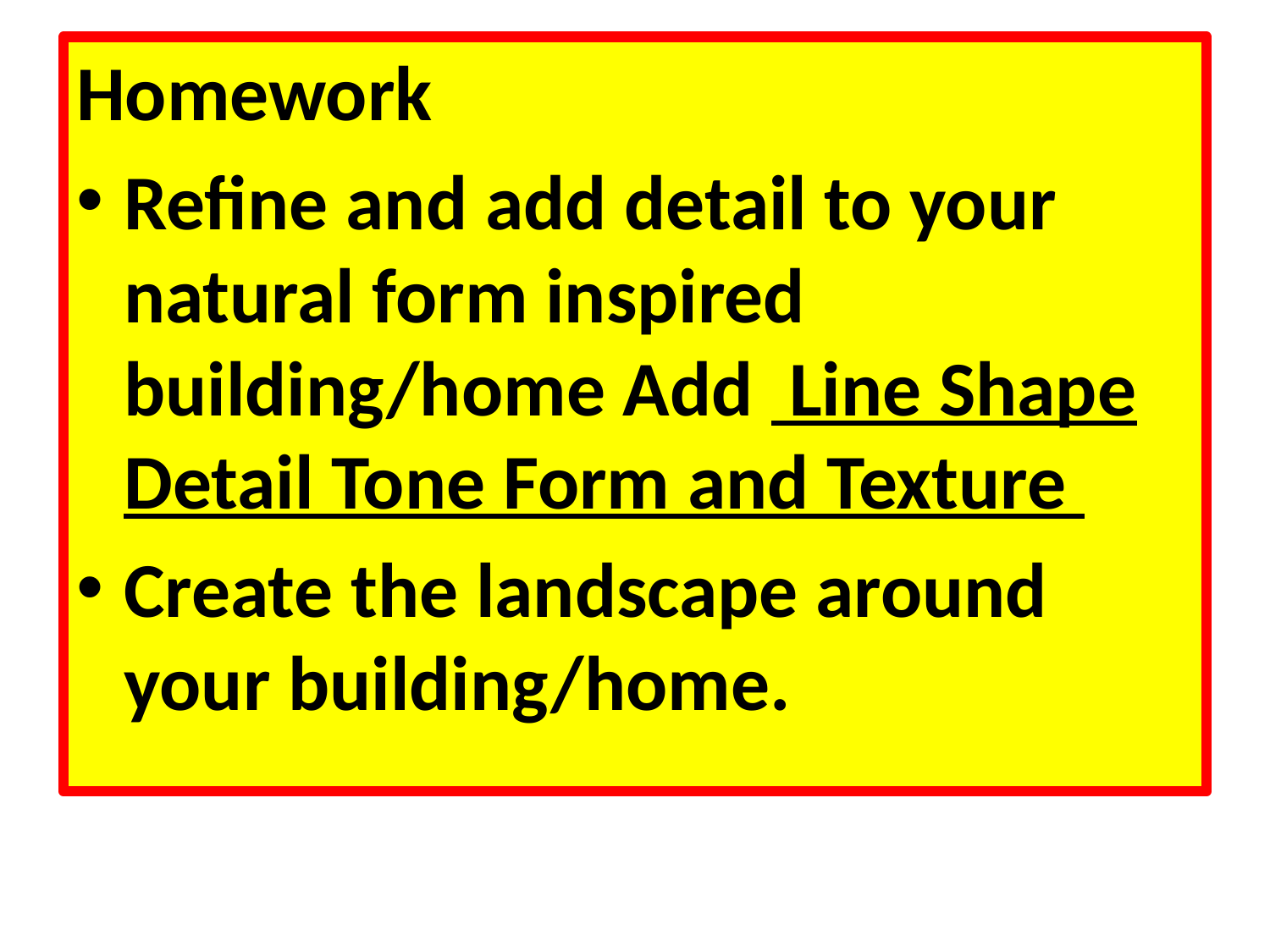

Homework
Refine and add detail to your natural form inspired building/home Add  Line Shape Detail Tone Form and Texture
Create the landscape around your building/home.

#